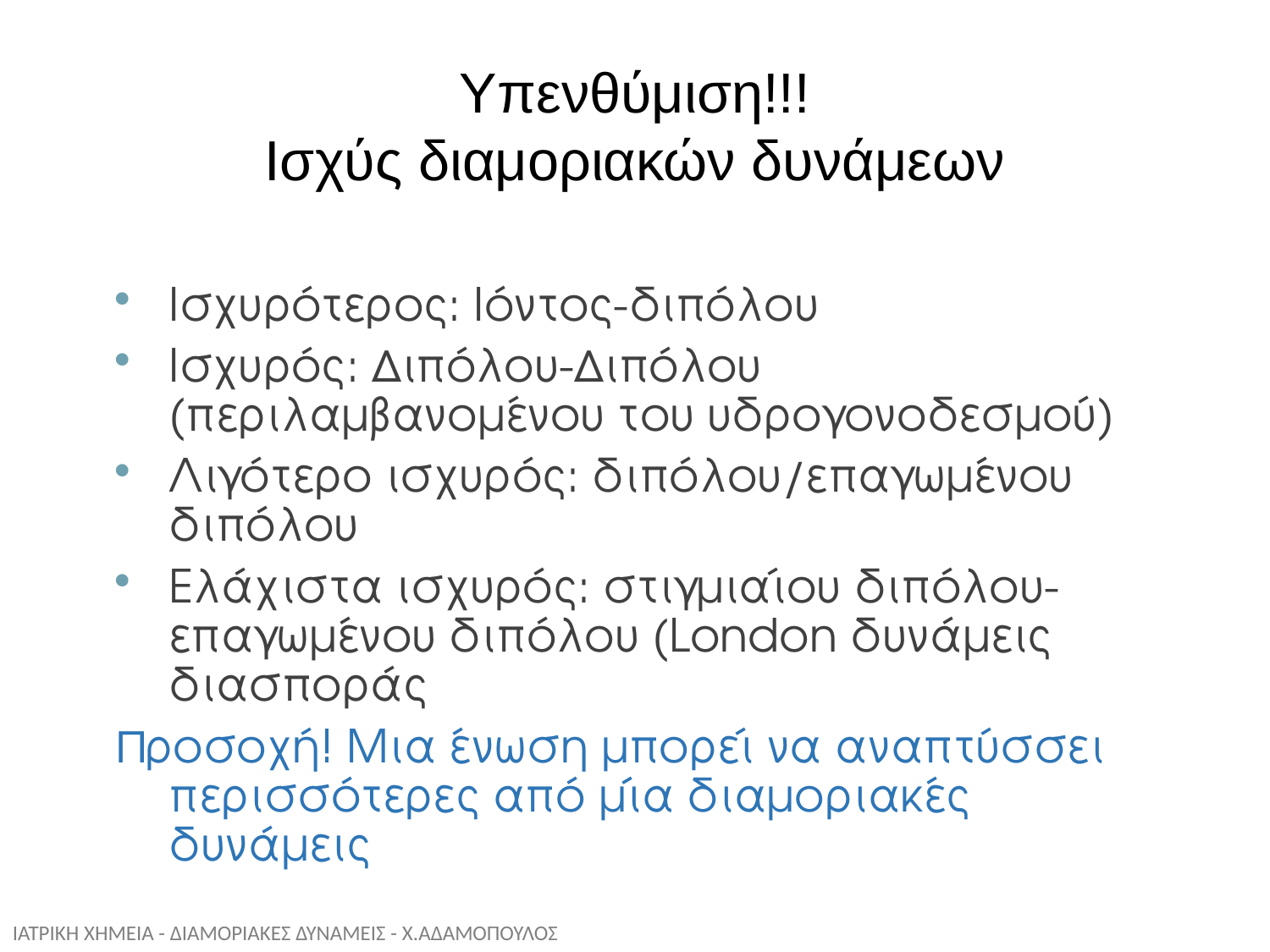

Υπενθύμιση!!!
Ισχύς διαμοριακών δυνάμεων
Ισχυρότερος: Ιόντος-διπόλου
Ισχυρός: Διπόλου-Διπόλου  (περιλαμβανομένου του υδρογονοδεσμού)
Λιγότερο ισχυρός: διπόλου/επαγωμένου διπόλου
Ελάχιστα ισχυρός: στιγμιαίου διπόλου-επαγωμένου διπόλου (London δυνάμεις διασποράς
Προσοχή! Μια ένωση μπορεί να αναπτύσσει  περισσότερες από μία διαμοριακές δυνάμεις
ΙΑΤΡΙΚΗ ΧΗΜΕΙΑ - ΔΙΑΜΟΡΙΑΚΕΣ ΔΥΝΑΜΕΙΣ - Χ.ΑΔΑΜΟΠΟΥΛΟΣ